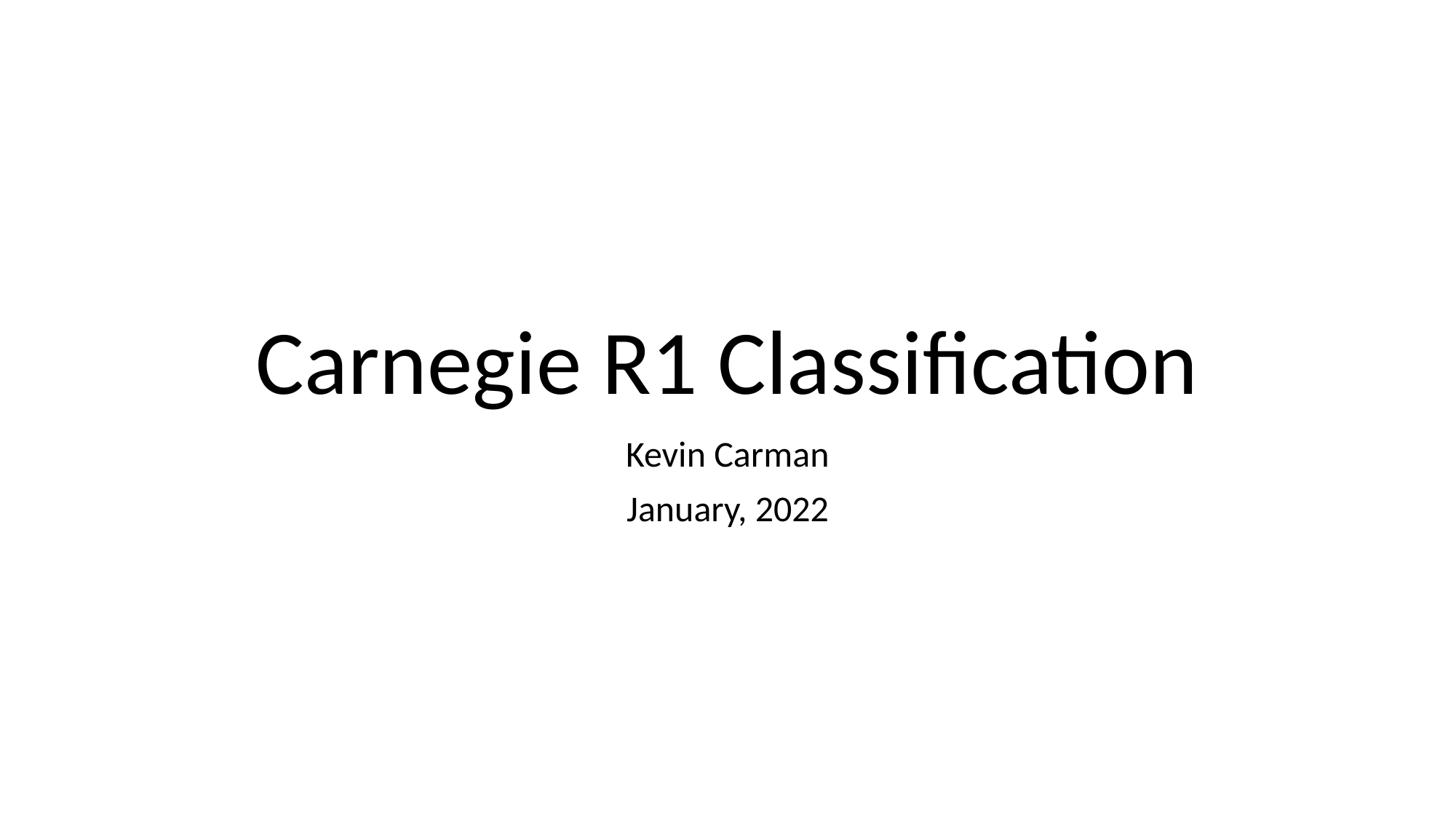

# Carnegie R1 Classification
Kevin Carman
January, 2022